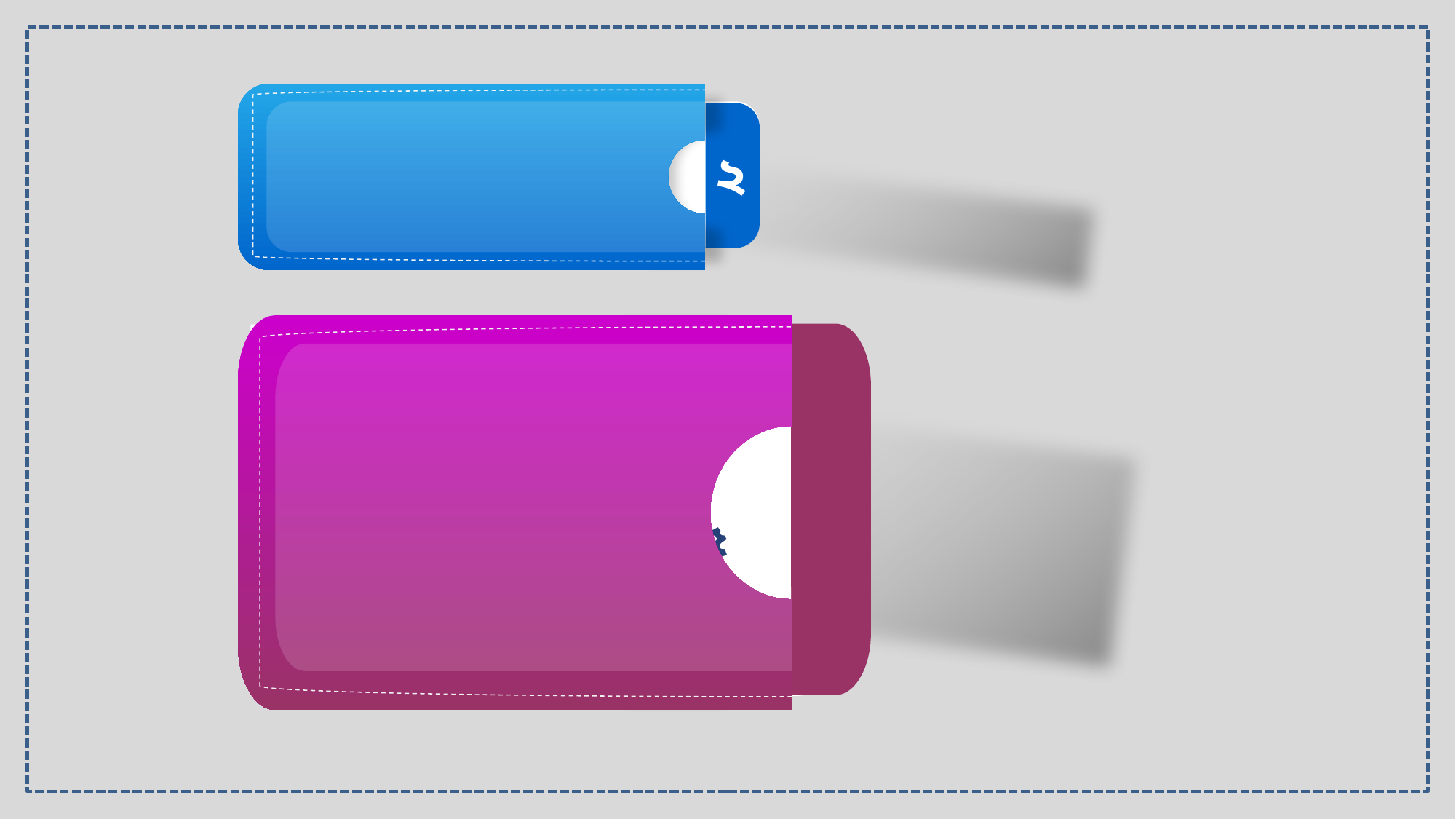

গসাগু নির্নয় করঃ
২

৪) ৫৪, ৫৬, ৭২
৫) ২০, ৩০, ৩৬, ৪৫